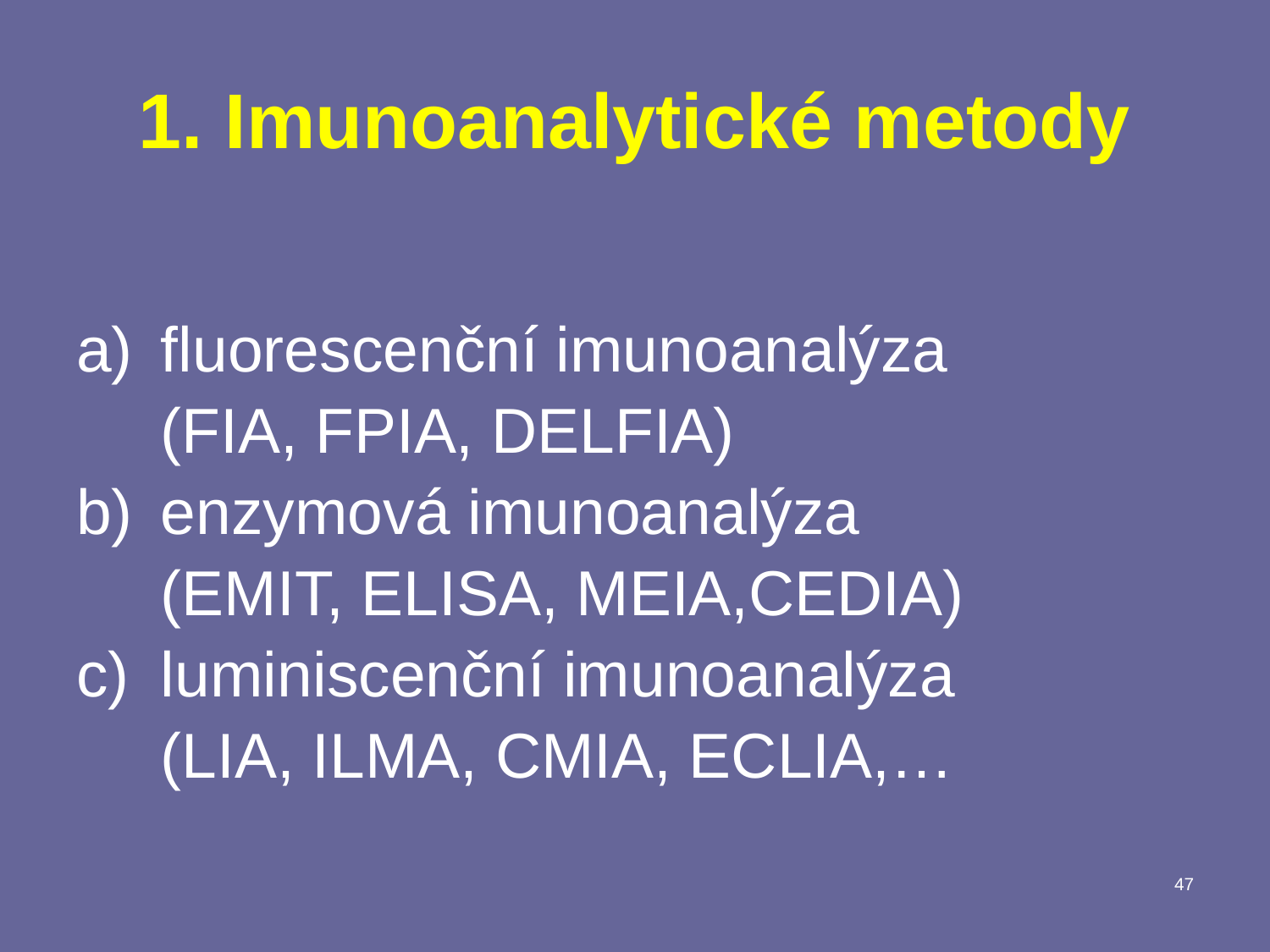

# 1. Imunoanalytické metody

fluorescenční imunoanalýza
	(FIA, FPIA, DELFIA)
enzymová imunoanalýza
	(EMIT, ELISA, MEIA,CEDIA)
luminiscenční imunoanalýza
	(LIA, ILMA, CMIA, ECLIA,…

47